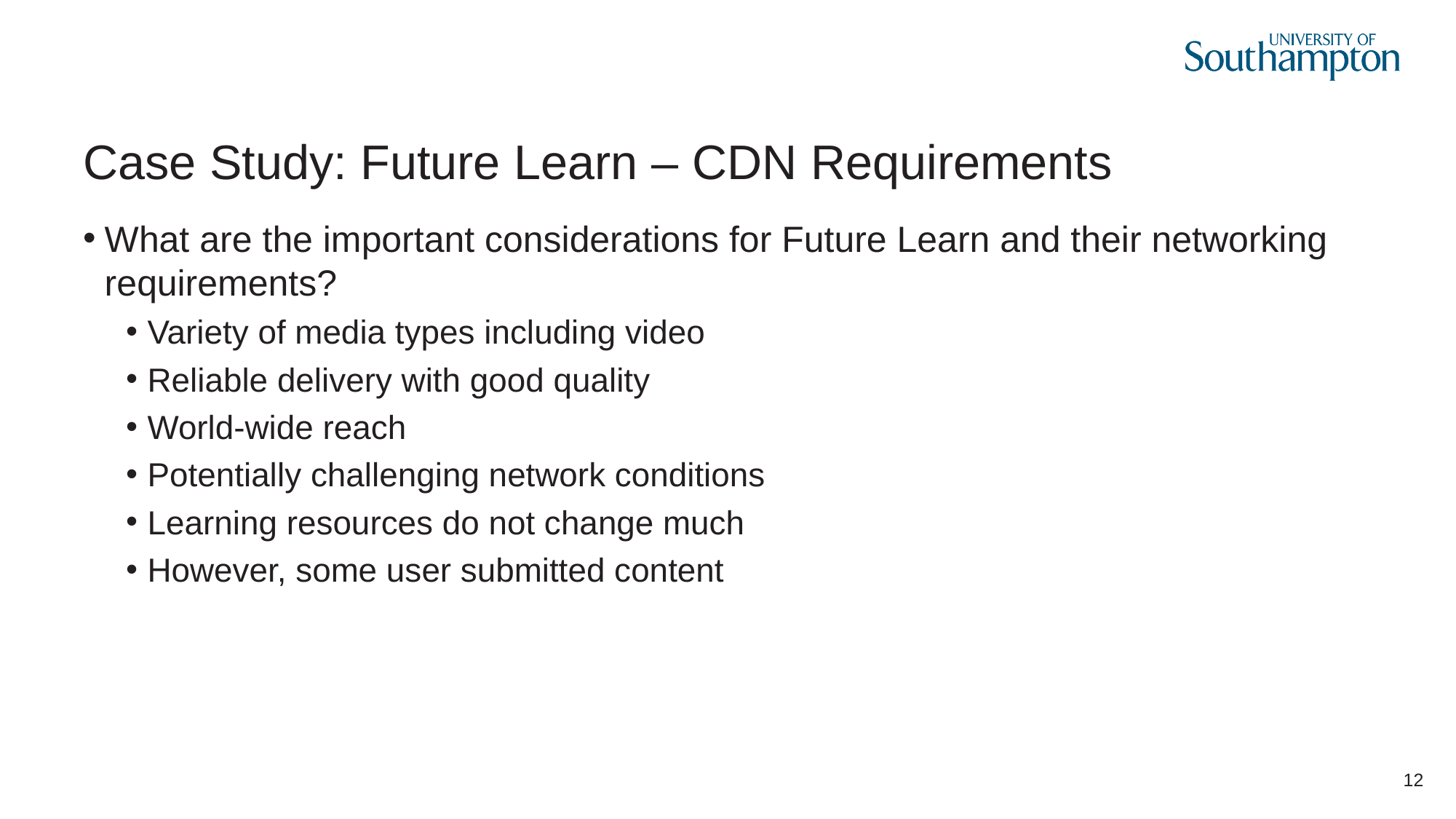

# Case Study: Future Learn – CDN Requirements
What are the important considerations for Future Learn and their networking requirements?
Variety of media types including video
Reliable delivery with good quality
World-wide reach
Potentially challenging network conditions
Learning resources do not change much
However, some user submitted content